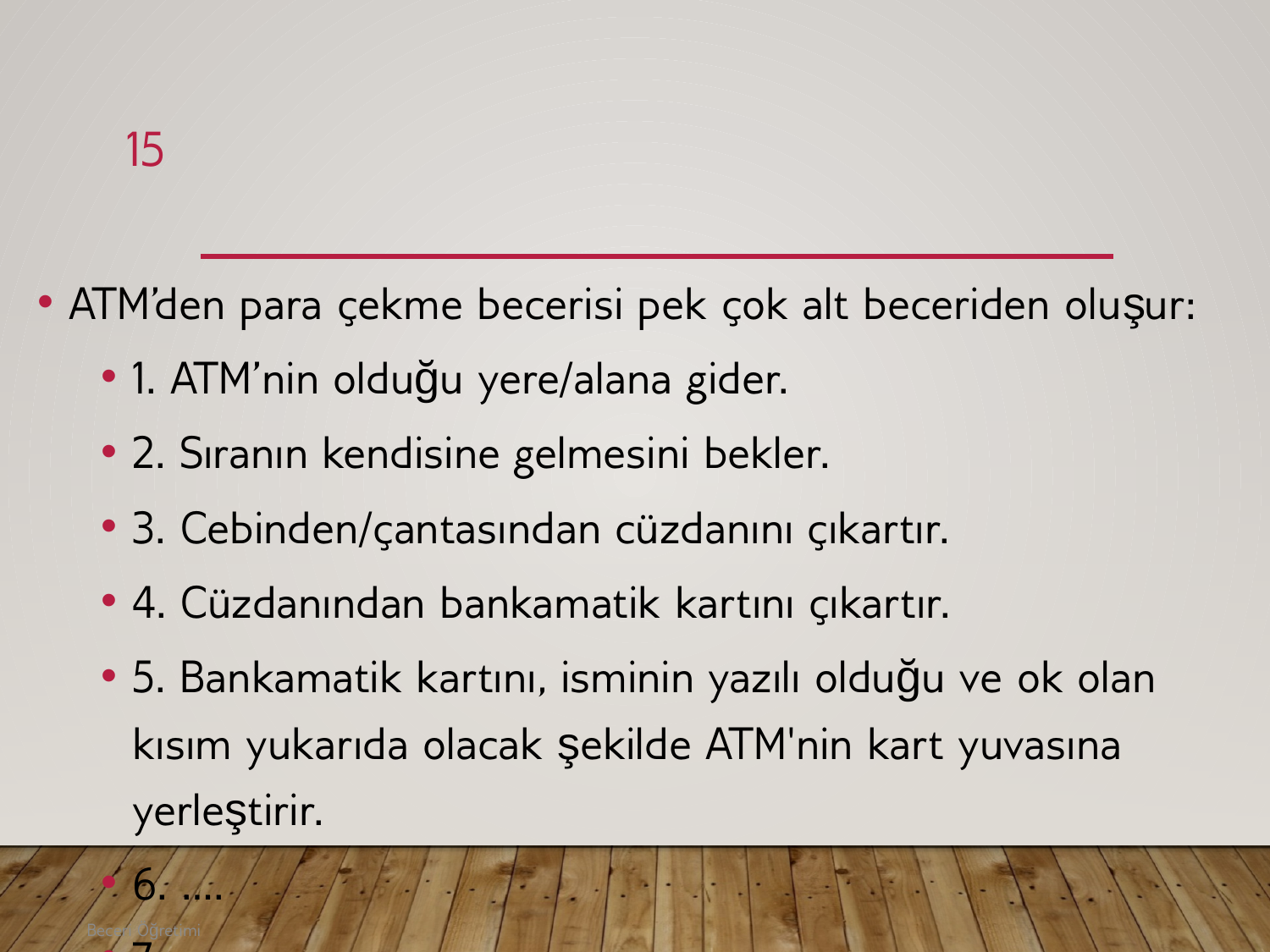

#
15
ATM’den para çekme becerisi pek çok alt beceriden oluşur:
1. ATM’nin olduğu yere/alana gider.
2. Sıranın kendisine gelmesini bekler.
3. Cebinden/çantasından cüzdanını çıkartır.
4. Cüzdanından bankamatik kartını çıkartır.
5. Bankamatik kartını, isminin yazılı olduğu ve ok olan kısım yukarıda olacak şekilde ATM'nin kart yuvasına yerleştirir.
6. ….
7. ….

Beceri Öğretimi